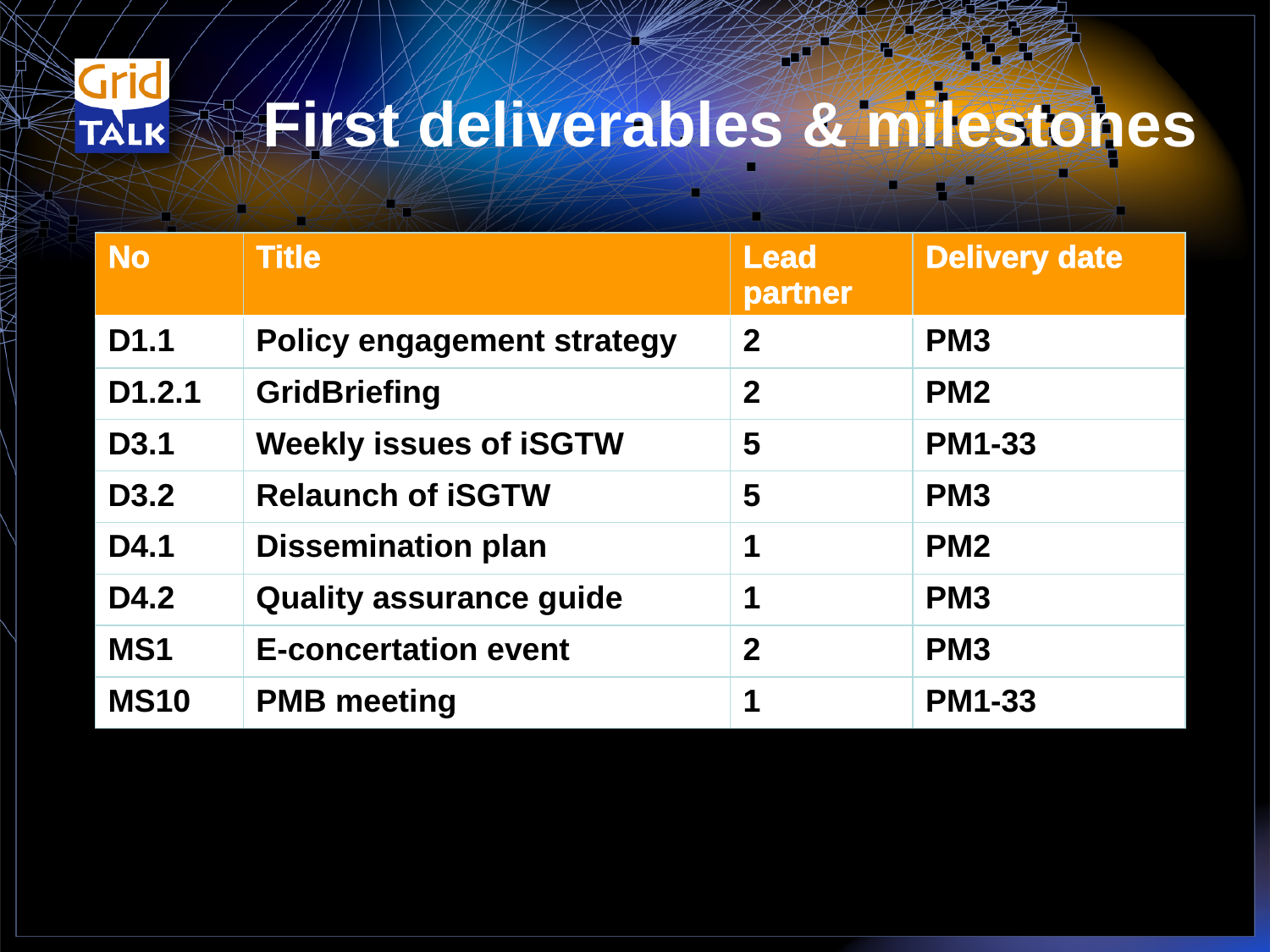

# First deliverables & milestones
| No | Title | Lead partner | Delivery date |
| --- | --- | --- | --- |
| D1.1 | Policy engagement strategy | 2 | PM3 |
| D1.2.1 | GridBriefing | 2 | PM2 |
| D3.1 | Weekly issues of iSGTW | 5 | PM1-33 |
| D3.2 | Relaunch of iSGTW | 5 | PM3 |
| D4.1 | Dissemination plan | 1 | PM2 |
| D4.2 | Quality assurance guide | 1 | PM3 |
| MS1 | E-concertation event | 2 | PM3 |
| MS10 | PMB meeting | 1 | PM1-33 |